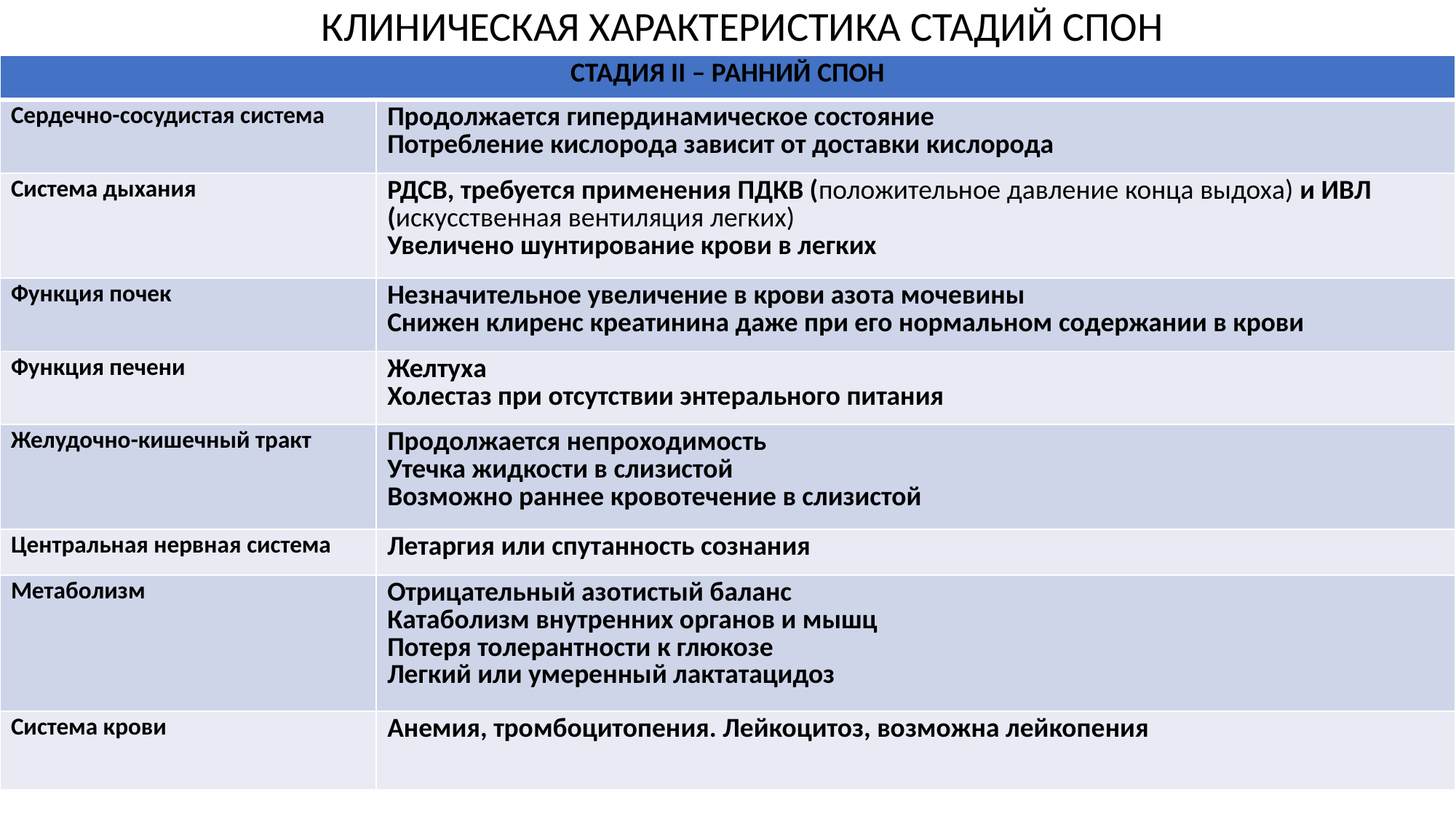

# КЛИНИЧЕСКАЯ ХАРАКТЕРИСТИКА СТАДИЙ СПОН
| СТАДИЯ II – РАННИЙ СПОН |  |
| --- | --- |
| Сердечно-сосудистая система | Продолжается гипердинамическое состояние Потребление кислорода зависит от доставки кислорода |
| Система дыхания | РДСВ, требуется применения ПДКВ (положительное давление конца выдоха) и ИВЛ (искусственная вентиляция легких) Увеличено шунтирование крови в легких |
| Функция почек | Незначительное увеличение в крови азота мочевины Снижен клиренс креатинина даже при его нормальном содержании в крови |
| Функция печени | Желтуха Холестаз при отсутствии энтерального питания |
| Желудочно-кишечный тракт | Продолжается непроходимость Утечка жидкости в слизистой Возможно раннее кровотечение в слизистой |
| Центральная нервная система | Летаргия или спутанность сознания |
| Метаболизм | Отрицательный азотистый баланс Катаболизм внутренних органов и мышц Потеря толерантности к глюкозе Легкий или умеренный лактатацидоз |
| Система крови | Анемия, тромбоцитопения. Лейкоцитоз, возможна лейкопения |
60